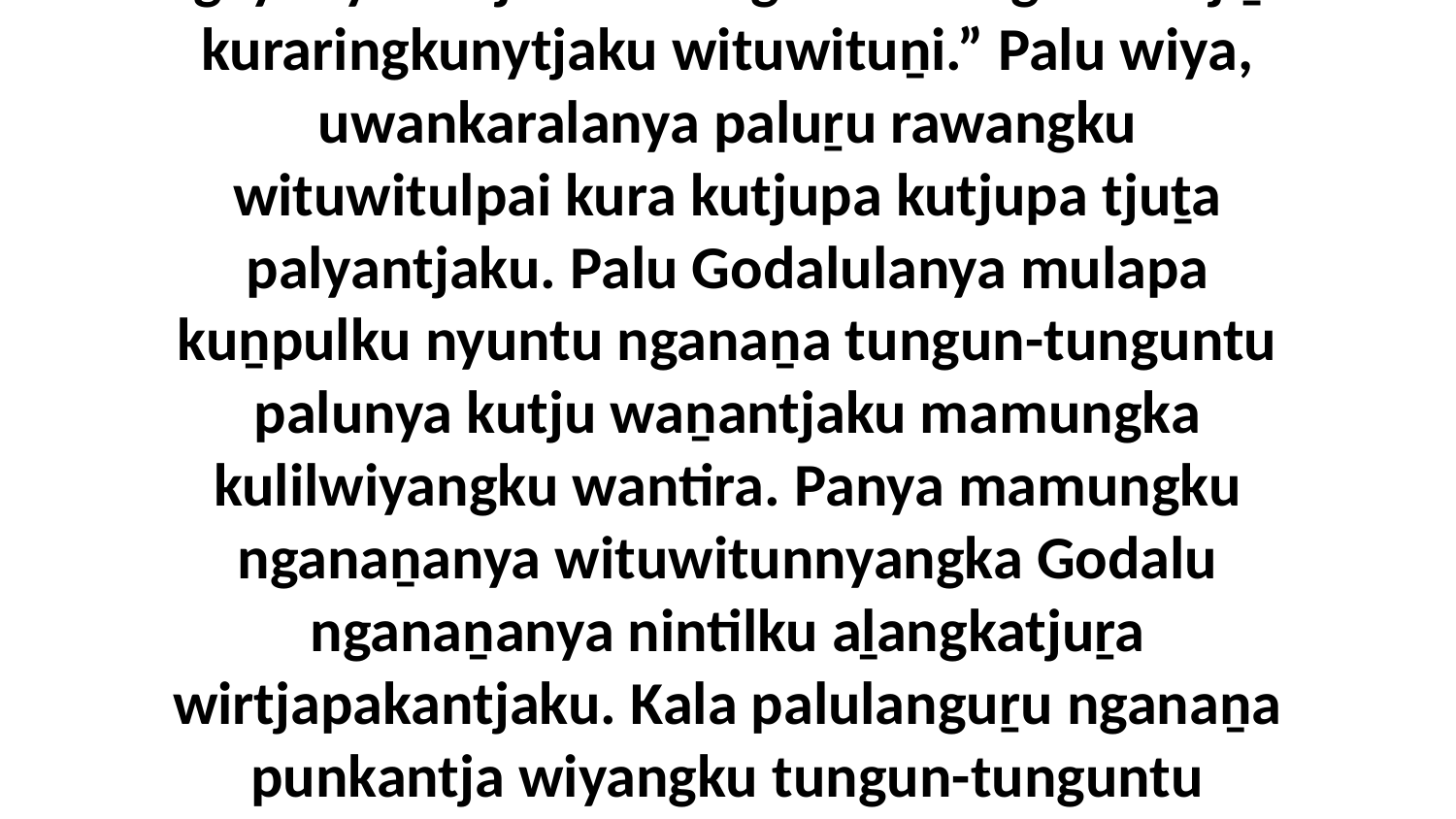

13 Ka tjinguṟu kutjupangku kulini, “Wiya ngayunya kutju mamungku rawangku alatjiṯu kuraringkunytjaku wituwituṉi.” Palu wiya, uwankaralanya paluṟu rawangku wituwitulpai kura kutjupa kutjupa tjuṯa palyantjaku. Palu Godalulanya mulapa kuṉpulku nyuntu nganaṉa tungun-tunguntu palunya kutju waṉantjaku mamungka kulilwiyangku wantira. Panya mamungku nganaṉanya wituwitunnyangka Godalu nganaṉanya nintilku aḻangkatjuṟa wirtjapakantjaku. Kala palulanguṟu nganaṉa punkantja wiyangku tungun-tunguntu waṉalku.God Ngalypa-ngalypa Tjuṯa Waḻkulwiyangku Wantinytjaku